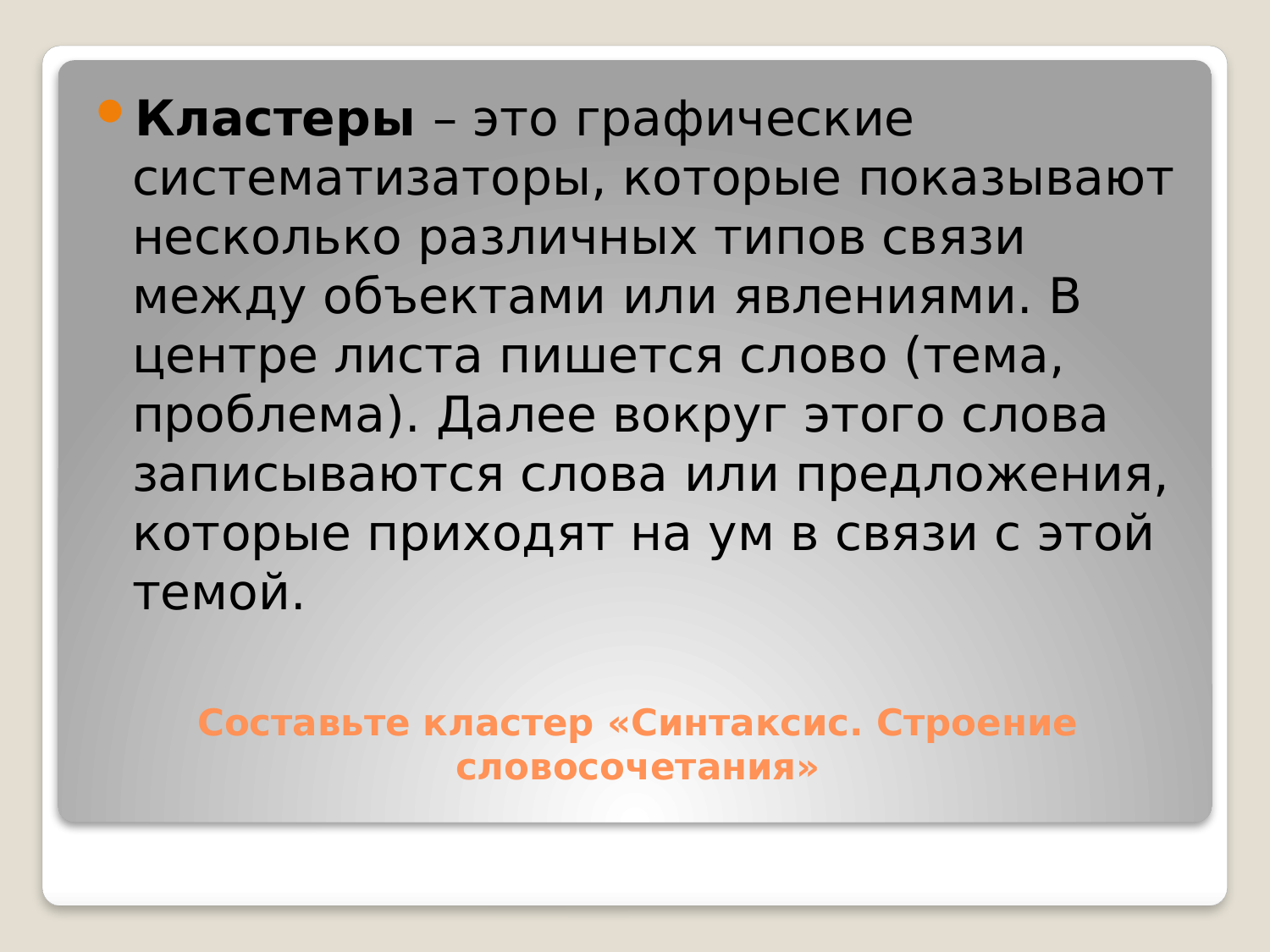

Кластеры – это графические систематизаторы, которые показывают несколько различных типов связи между объектами или явлениями. В центре листа пишется слово (тема, проблема). Далее вокруг этого слова записываются слова или предложения, которые приходят на ум в связи с этой темой.

# Составьте кластер «Синтаксис. Строение словосочетания»